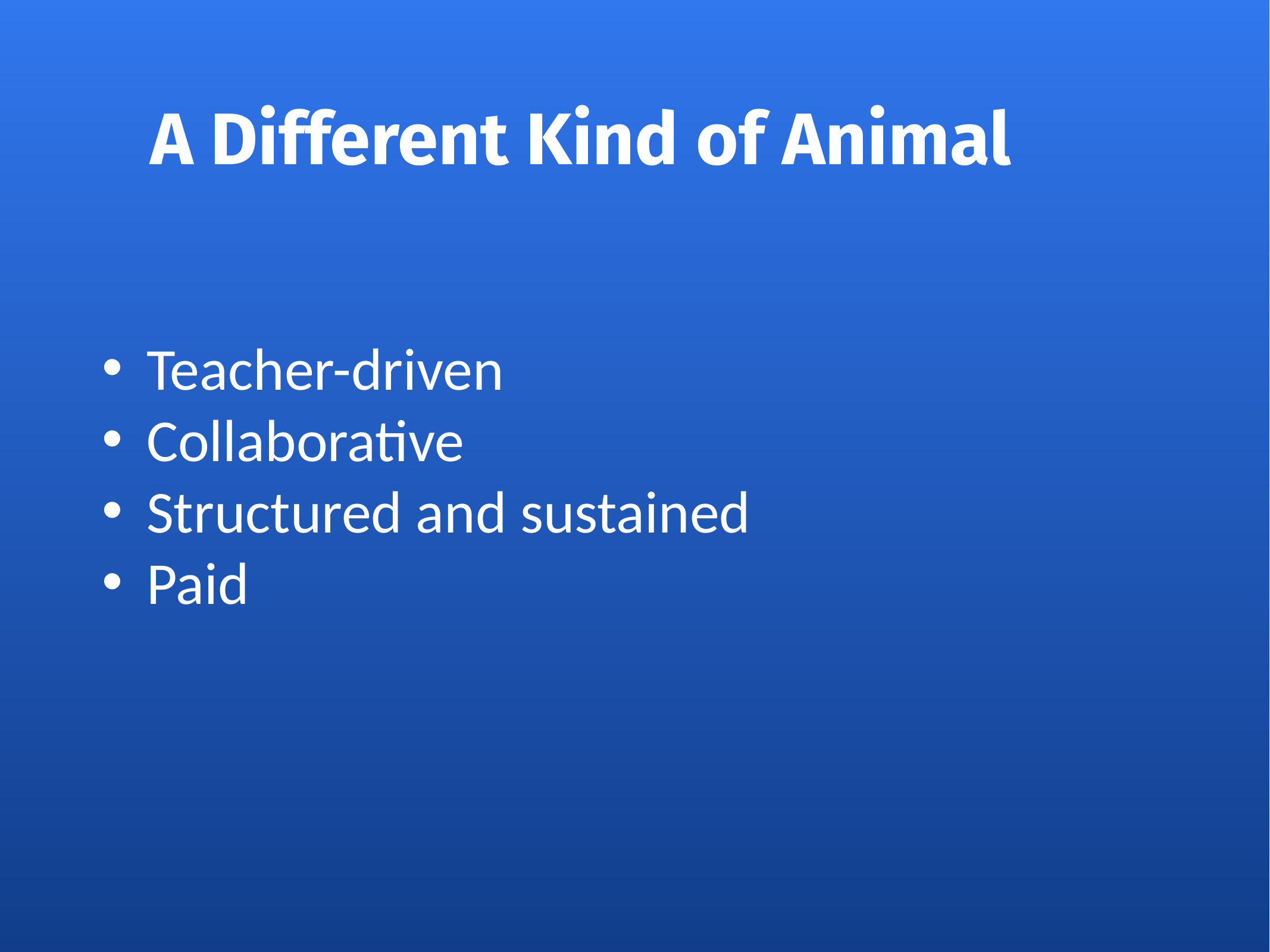

# A Different Kind of Animal
Teacher-driven
Collaborative
Structured and sustained
Paid